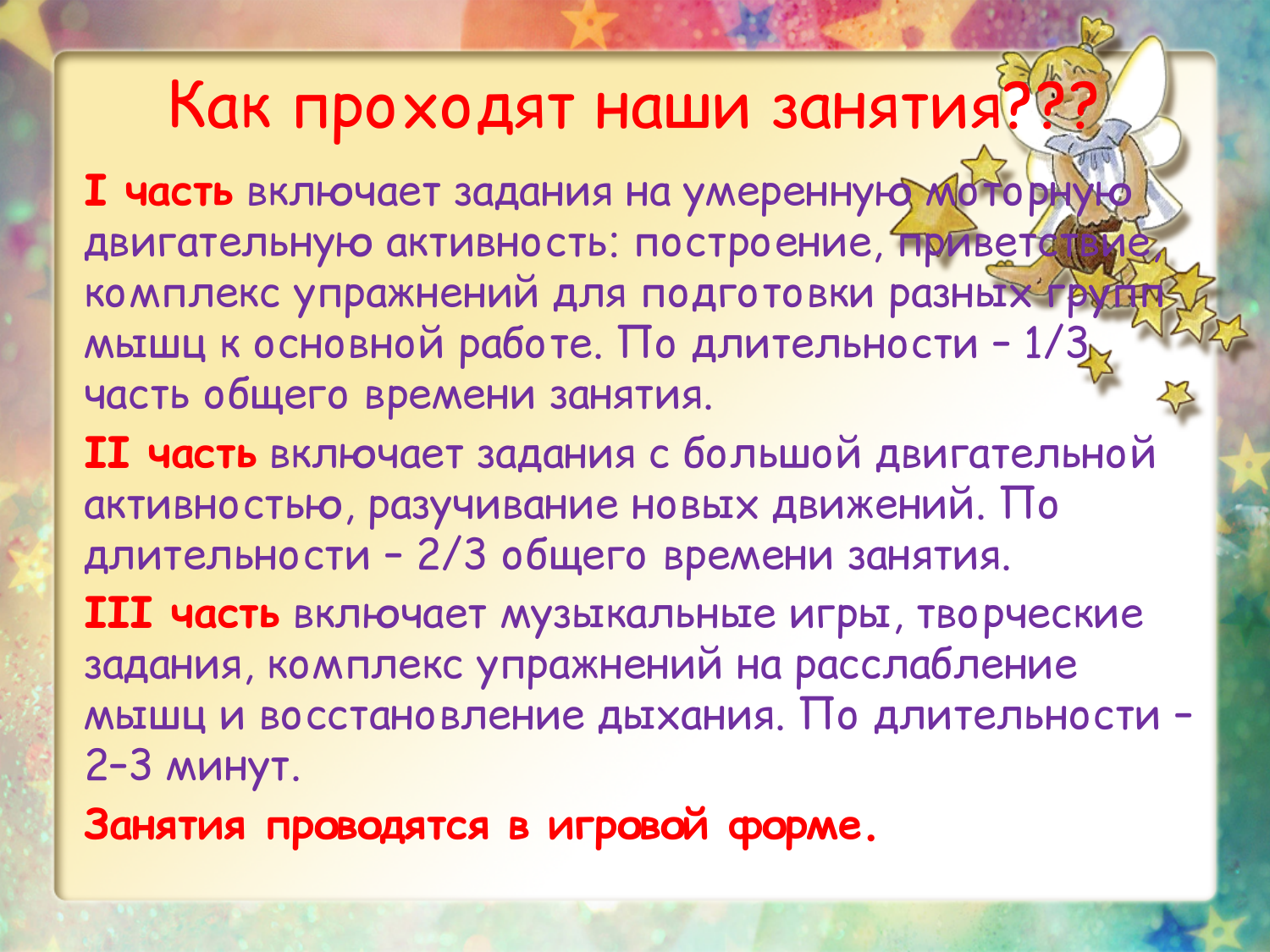

# Как проходят наши занятия???
I часть включает задания на умеренную моторную двигательную активность: построение, приветствие, комплекс упражнений для подготовки разных групп мышц к основной работе. По длительности – 1/3 часть общего времени занятия.
II часть включает задания с большой двигательной активностью, разучивание новых движений. По длительности – 2/3 общего времени занятия.
III часть включает музыкальные игры, творческие задания, комплекс упражнений на расслабление мышц и восстановление дыхания. По длительности – 2–3 минут.
Занятия проводятся в игровой форме.